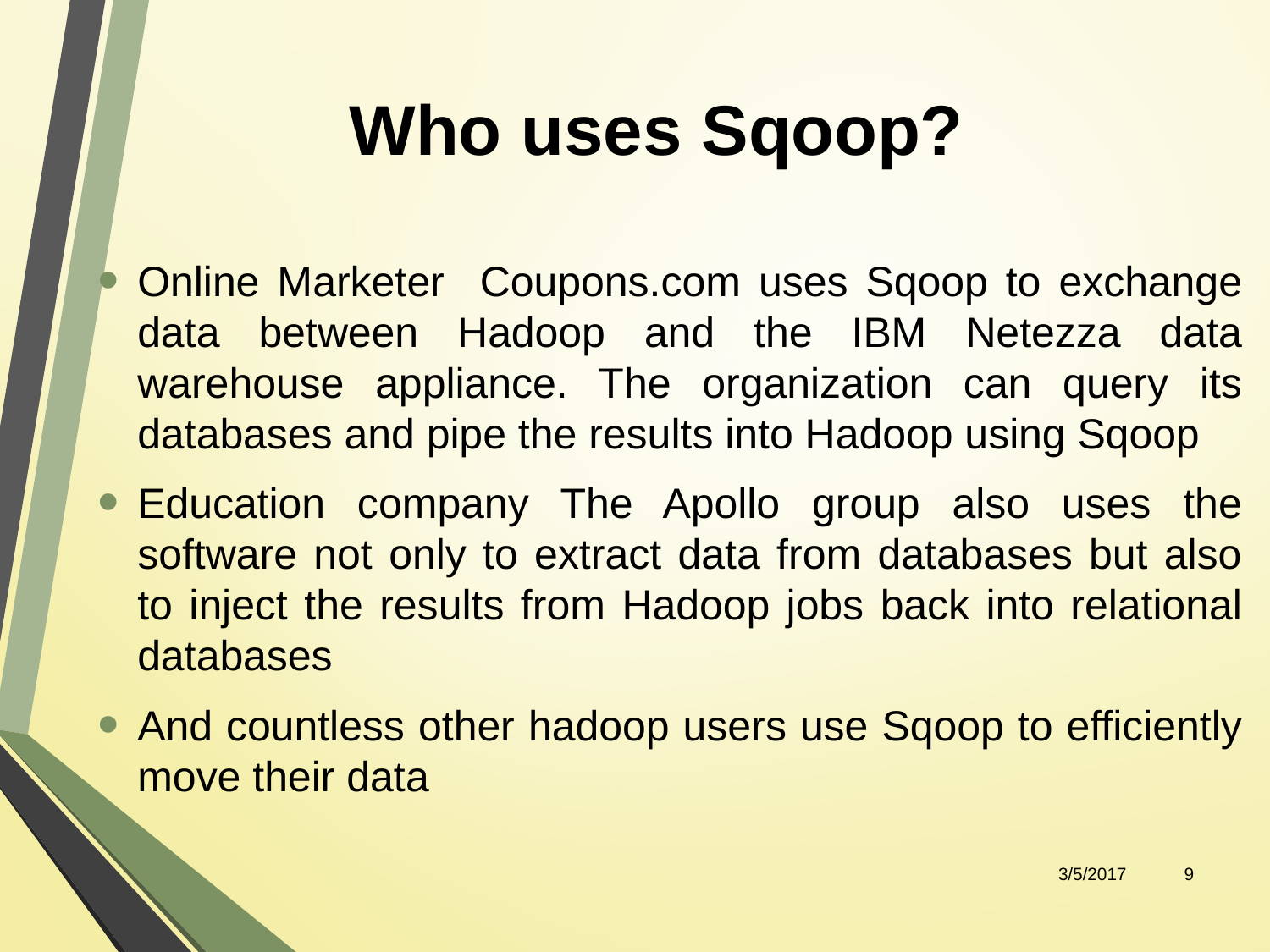

# Who uses Sqoop?
Online Marketer  Coupons.com uses Sqoop to exchange data between Hadoop and the IBM Netezza data warehouse appliance. The organization can query its databases and pipe the results into Hadoop using Sqoop
Education company The Apollo group also uses the software not only to extract data from databases but also to inject the results from Hadoop jobs back into relational databases
And countless other hadoop users use Sqoop to efficiently move their data
3/5/2017
9